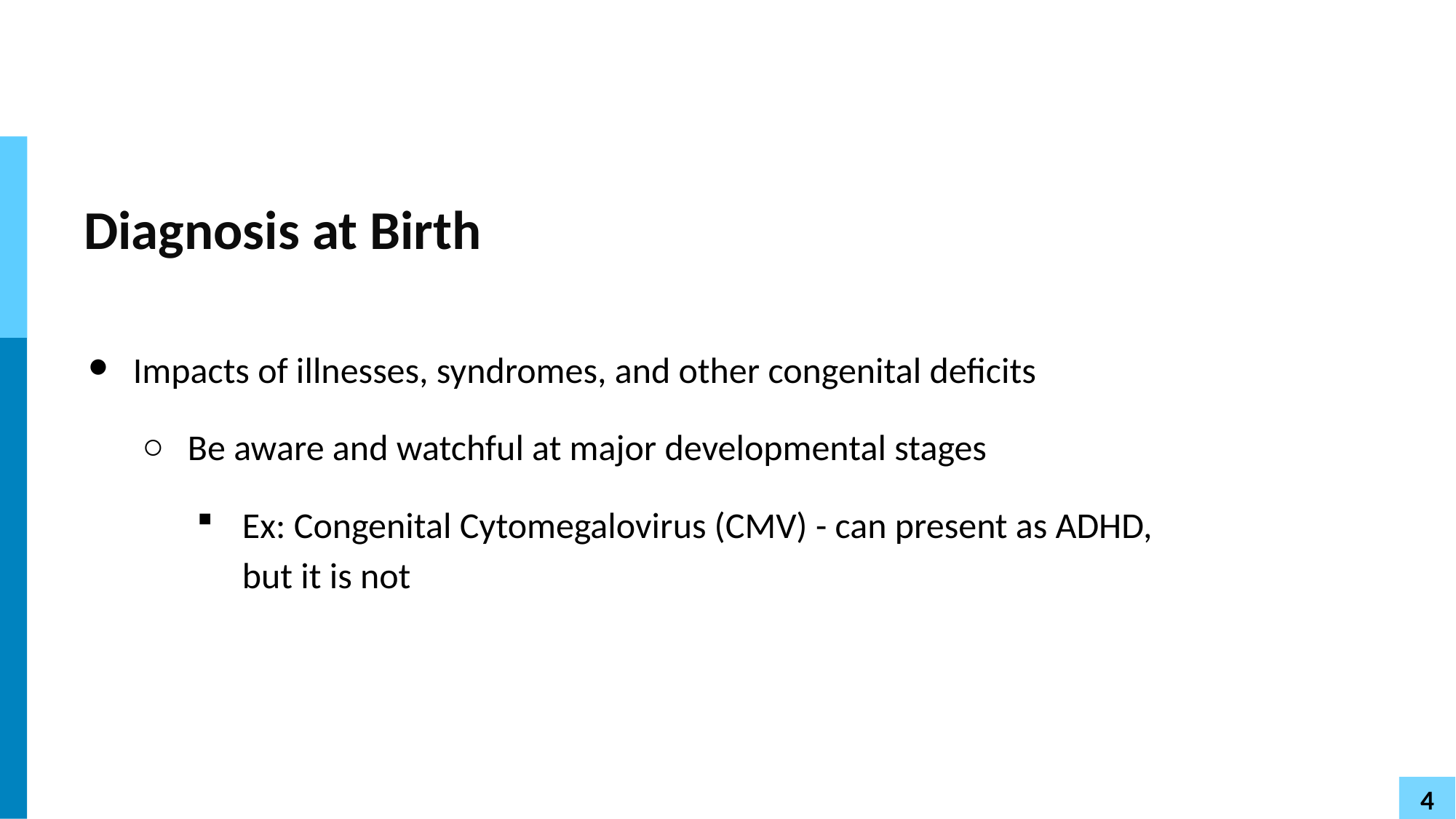

# Diagnosis at Birth
Impacts of illnesses, syndromes, and other congenital deficits
Be aware and watchful at major developmental stages
Ex: Congenital Cytomegalovirus (CMV) - can present as ADHD, but it is not